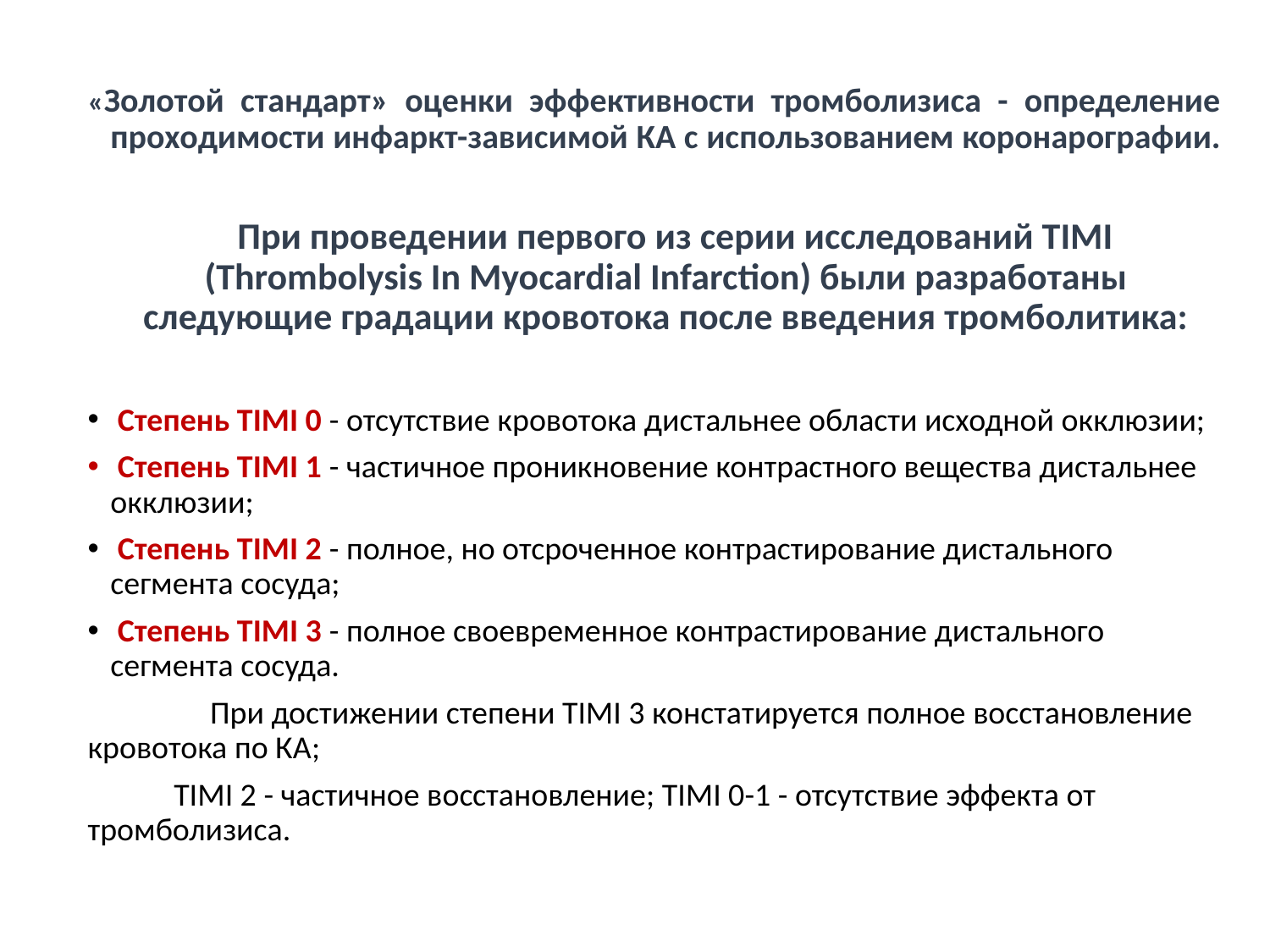

«Золотой стандарт» оценки эффективности тромболизиса - определение проходимости инфаркт-зависимой КА с использованием коронарографии.

      При проведении первого из серии исследований TIMI (Thrombolysis In Myocardial Infarction) были разработаны следующие градации кровотока после введения тромболитика:

 Степень TIMI 0 - отсутствие кровотока дистальнее области исходной окклюзии;
 Степень TIMI 1 - частичное проникновение контрастного вещества дистальнее окклюзии;
 Степень TIMI 2 - полное, но отсроченное контрастирование дистального сегмента сосуда;
 Степень TIMI 3 - полное своевременное контрастирование дистального сегмента сосуда.
                 При достижении степени TIMI 3 констатируется полное восстановление кровотока по КА;
            TIMI 2 - частичное восстановление; TIMI 0-1 - отсутствие эффекта от тромболизиса.